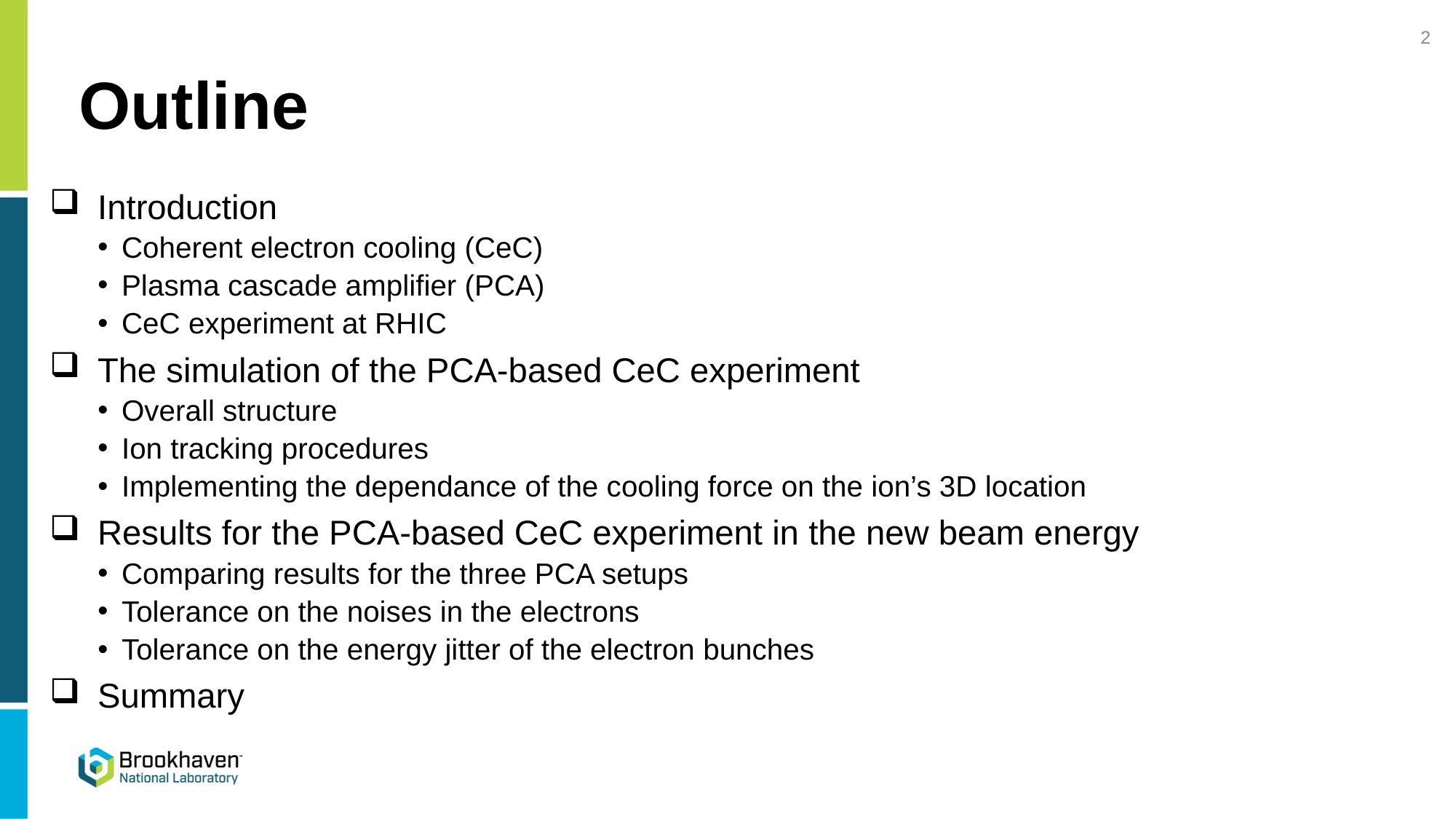

2
# Outline
Introduction
Coherent electron cooling (CeC)
Plasma cascade amplifier (PCA)
CeC experiment at RHIC
The simulation of the PCA-based CeC experiment
Overall structure
Ion tracking procedures
Implementing the dependance of the cooling force on the ion’s 3D location
Results for the PCA-based CeC experiment in the new beam energy
Comparing results for the three PCA setups
Tolerance on the noises in the electrons
Tolerance on the energy jitter of the electron bunches
Summary